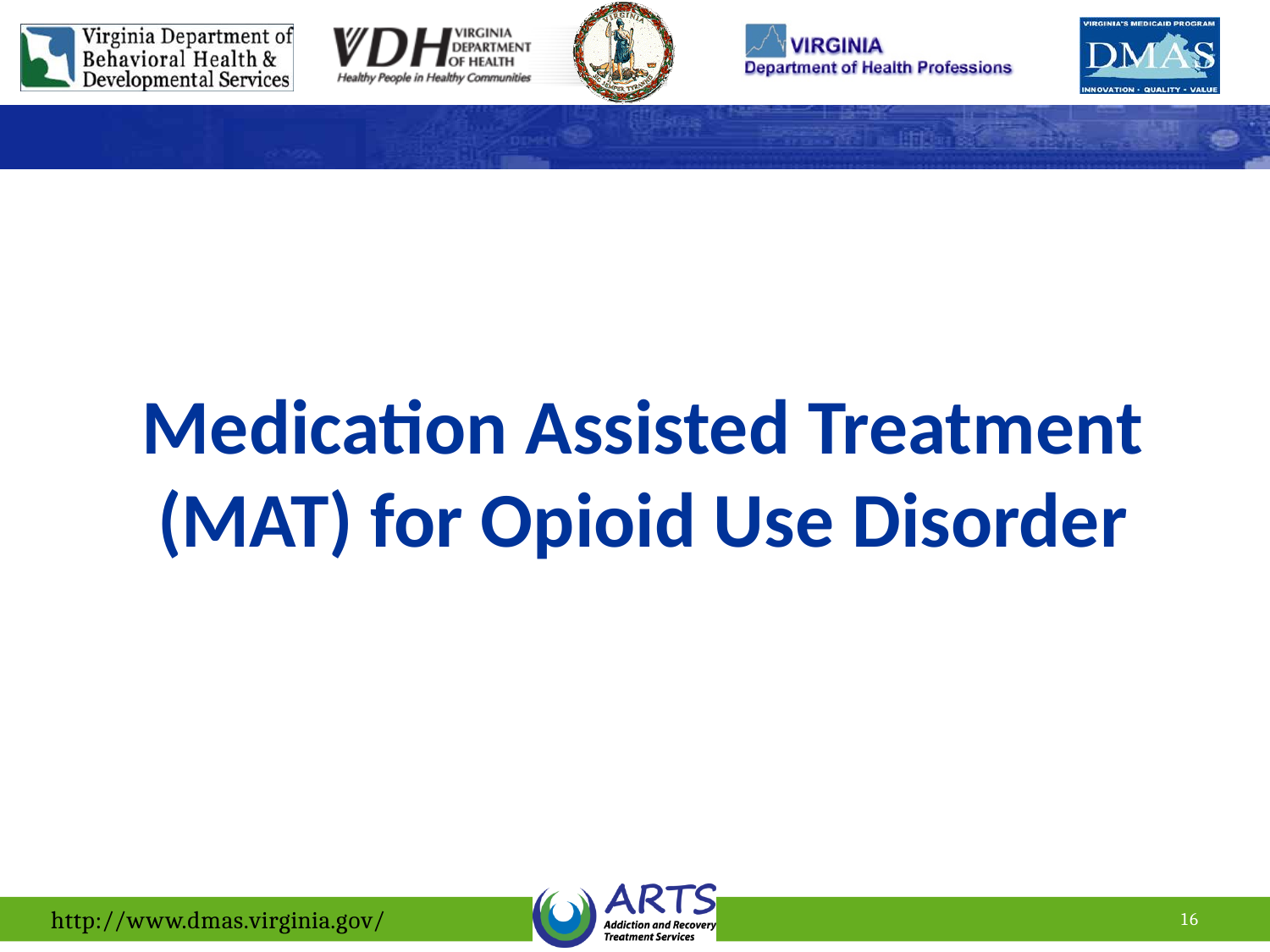

# DMAS Addiction and Recovery Treatment Services
Medication Assisted Treatment (MAT) for Opioid Use Disorder